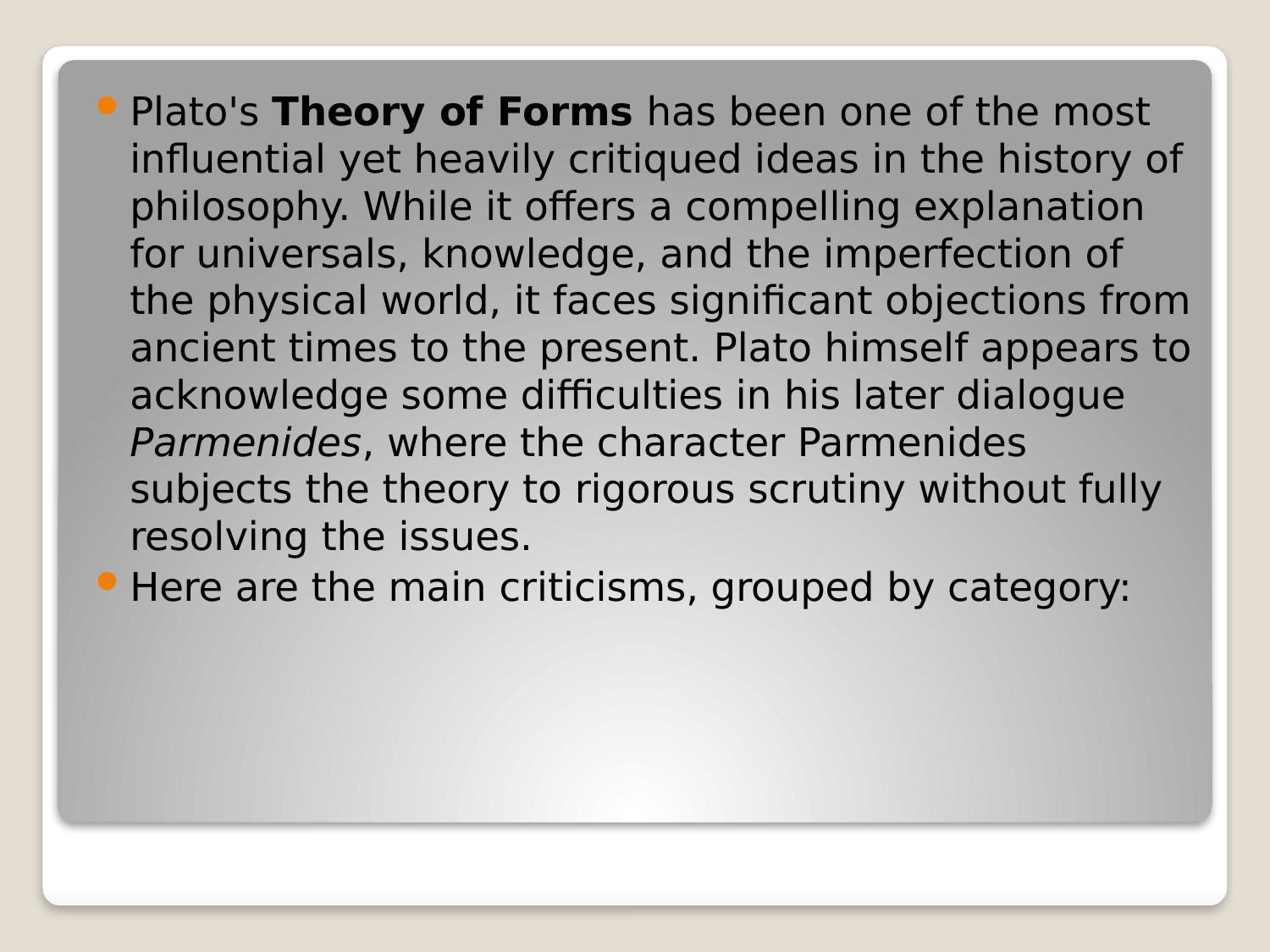

Plato's Theory of Forms has been one of the most influential yet heavily critiqued ideas in the history of philosophy. While it offers a compelling explanation for universals, knowledge, and the imperfection of the physical world, it faces significant objections from ancient times to the present. Plato himself appears to acknowledge some difficulties in his later dialogue Parmenides, where the character Parmenides subjects the theory to rigorous scrutiny without fully resolving the issues.
Here are the main criticisms, grouped by category:

#